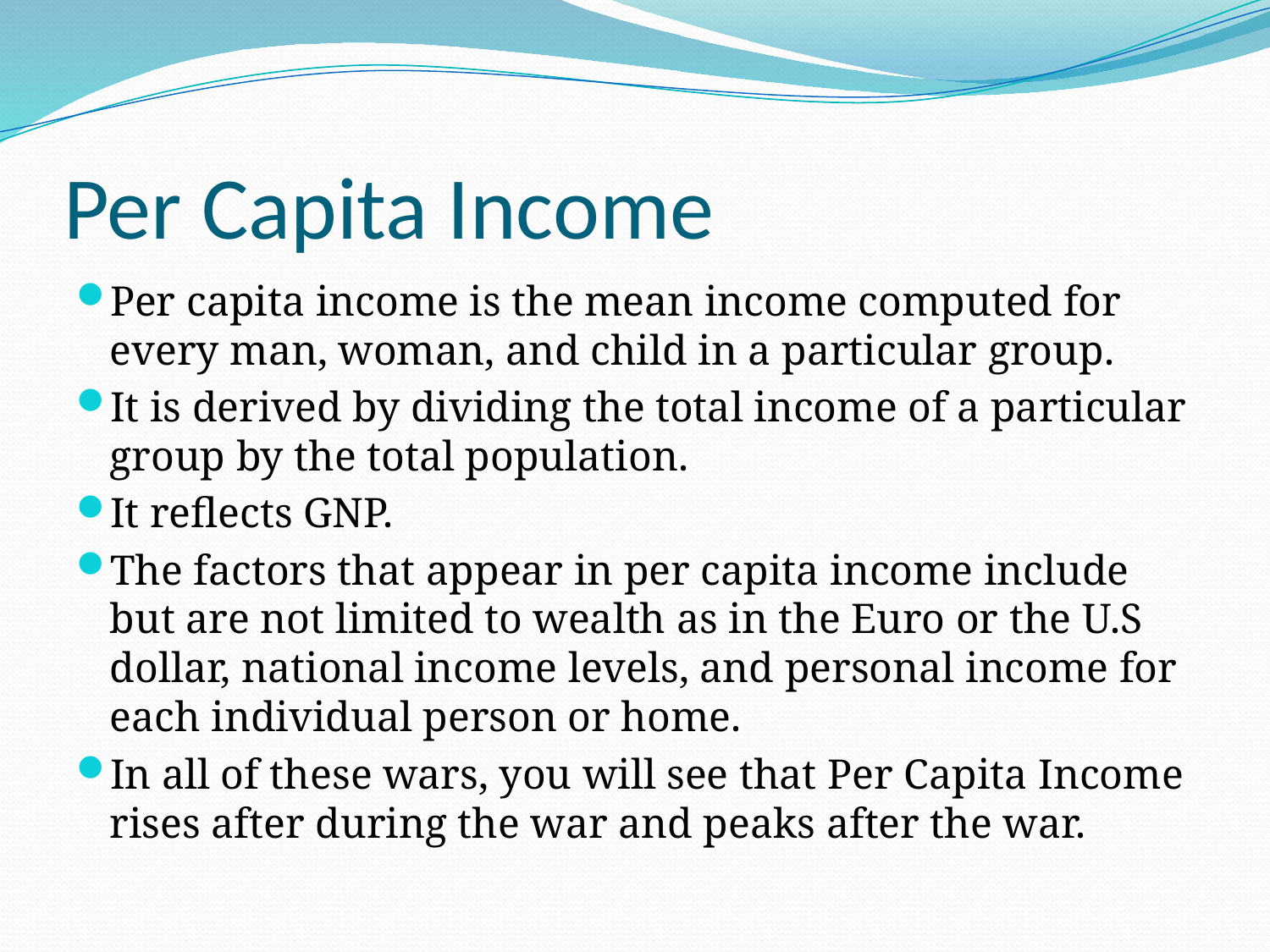

# Per Capita Income
Per capita income is the mean income computed for every man, woman, and child in a particular group.
It is derived by dividing the total income of a particular group by the total population.
It reflects GNP.
The factors that appear in per capita income include but are not limited to wealth as in the Euro or the U.S dollar, national income levels, and personal income for each individual person or home.
In all of these wars, you will see that Per Capita Income rises after during the war and peaks after the war.